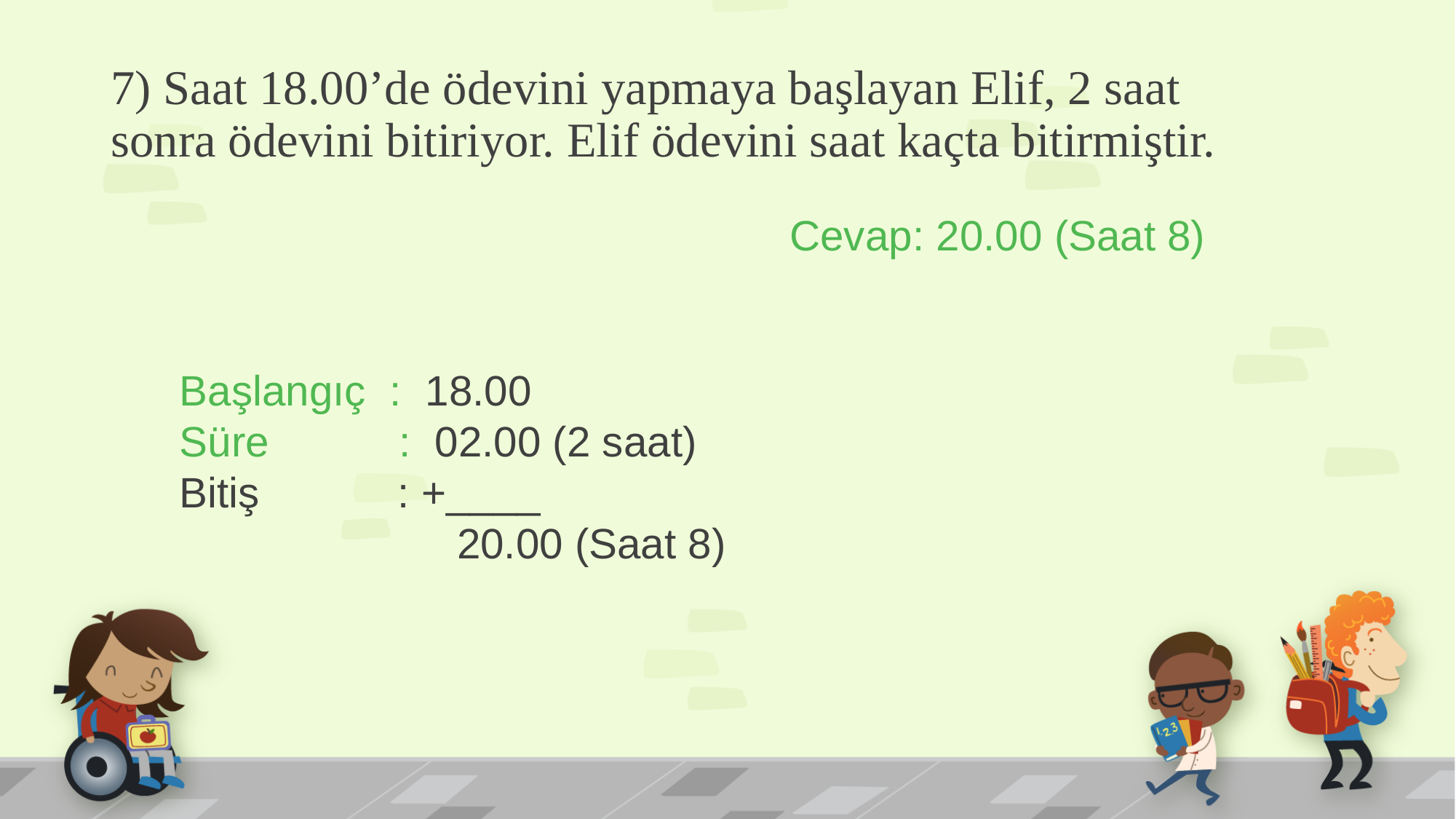

# 7) Saat 18.00’de ödevini yapmaya başlayan Elif, 2 saat sonra ödevini bitiriyor. Elif ödevini saat kaçta bitirmiştir.
Cevap: 20.00 (Saat 8)
Başlangıç  :  18.00
Süre           :  02.00 (2 saat)
Bitiş		: +____
		     20.00 (Saat 8)